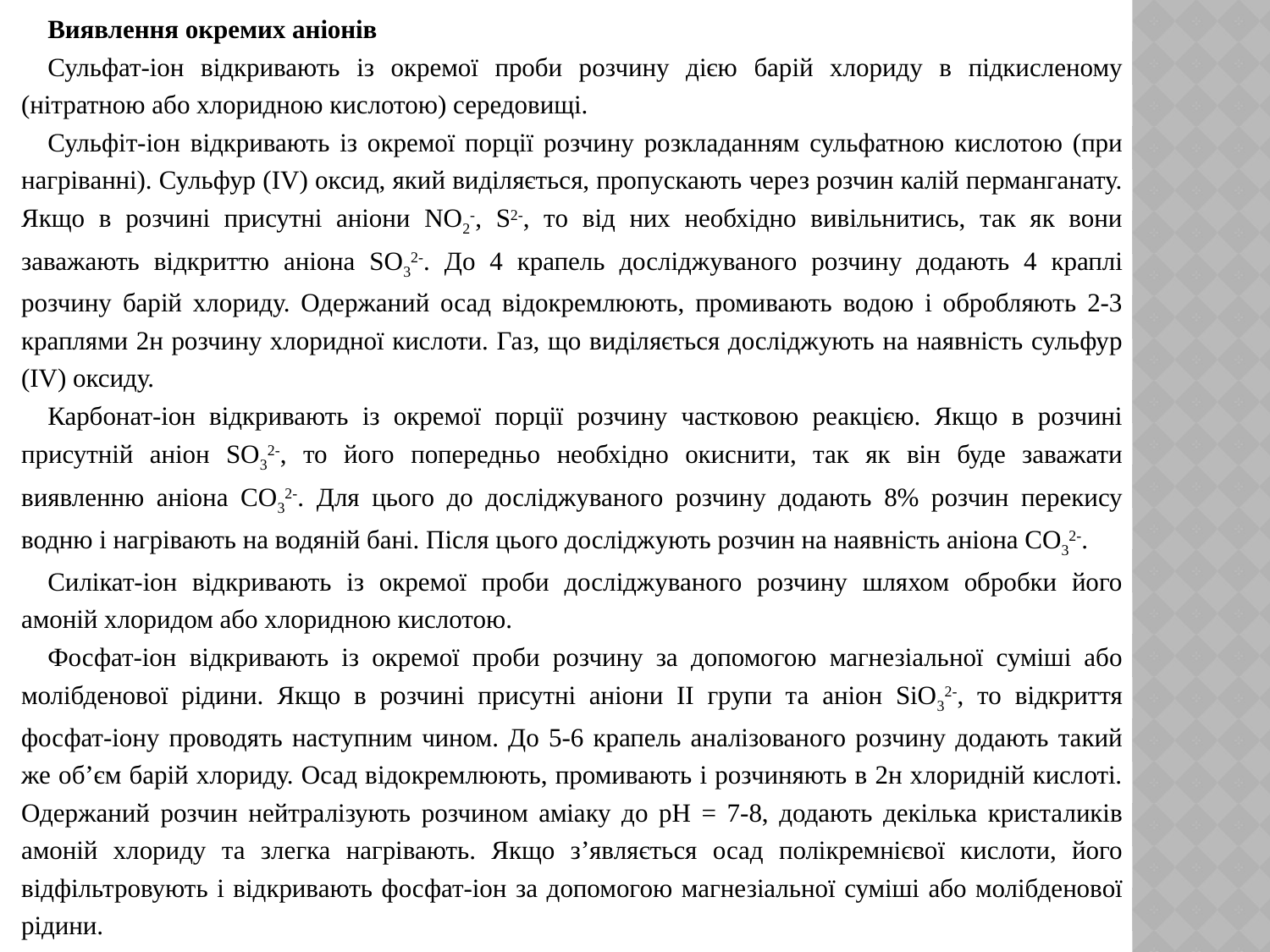

Виявлення окремих аніонів
Сульфат-іон відкривають із окремої проби розчину дією барій хлориду в підкисленому (нітратною або хлоридною кислотою) середовищі.
Сульфіт-іон відкривають із окремої порції розчину розкладанням сульфатною кислотою (при нагріванні). Сульфур (IV) оксид, який виділяється, пропускають через розчин калій перманганату. Якщо в розчині присутні аніони NO2-, S2-, то від них необхідно вивільнитись, так як вони заважають відкриттю аніона SO32-. До 4 крапель досліджуваного розчину додають 4 краплі розчину барій хлориду. Одержаний осад відокремлюють, промивають водою і обробляють 2-3 краплями 2н розчину хлоридної кислоти. Газ, що виділяється досліджують на наявність сульфур (IV) оксиду.
Карбонат-іон відкривають із окремої порції розчину частковою реакцією. Якщо в розчині присутній аніон SO32-, то його попередньо необхідно окиснити, так як він буде заважати виявленню аніона CO32-. Для цього до досліджуваного розчину додають 8% розчин перекису водню і нагрівають на водяній бані. Після цього досліджують розчин на наявність аніона CO32-.
Силікат-іон відкривають із окремої проби досліджуваного розчину шляхом обробки його амоній хлоридом або хлоридною кислотою.
Фосфат-іон відкривають із окремої проби розчину за допомогою магнезіальної суміші або молібденової рідини. Якщо в розчині присутні аніони ІІ групи та аніон SiO32-, то відкриття фосфат-іону проводять наступним чином. До 5-6 крапель аналізованого розчину додають такий же об’єм барій хлориду. Осад відокремлюють, промивають і розчиняють в 2н хлоридній кислоті. Одержаний розчин нейтралізують розчином аміаку до рН = 7-8, додають декілька кристаликів амоній хлориду та злегка нагрівають. Якщо з’являється осад полікремнієвої кислоти, його відфільтровують і відкривають фосфат-іон за допомогою магнезіальної суміші або молібденової рідини.